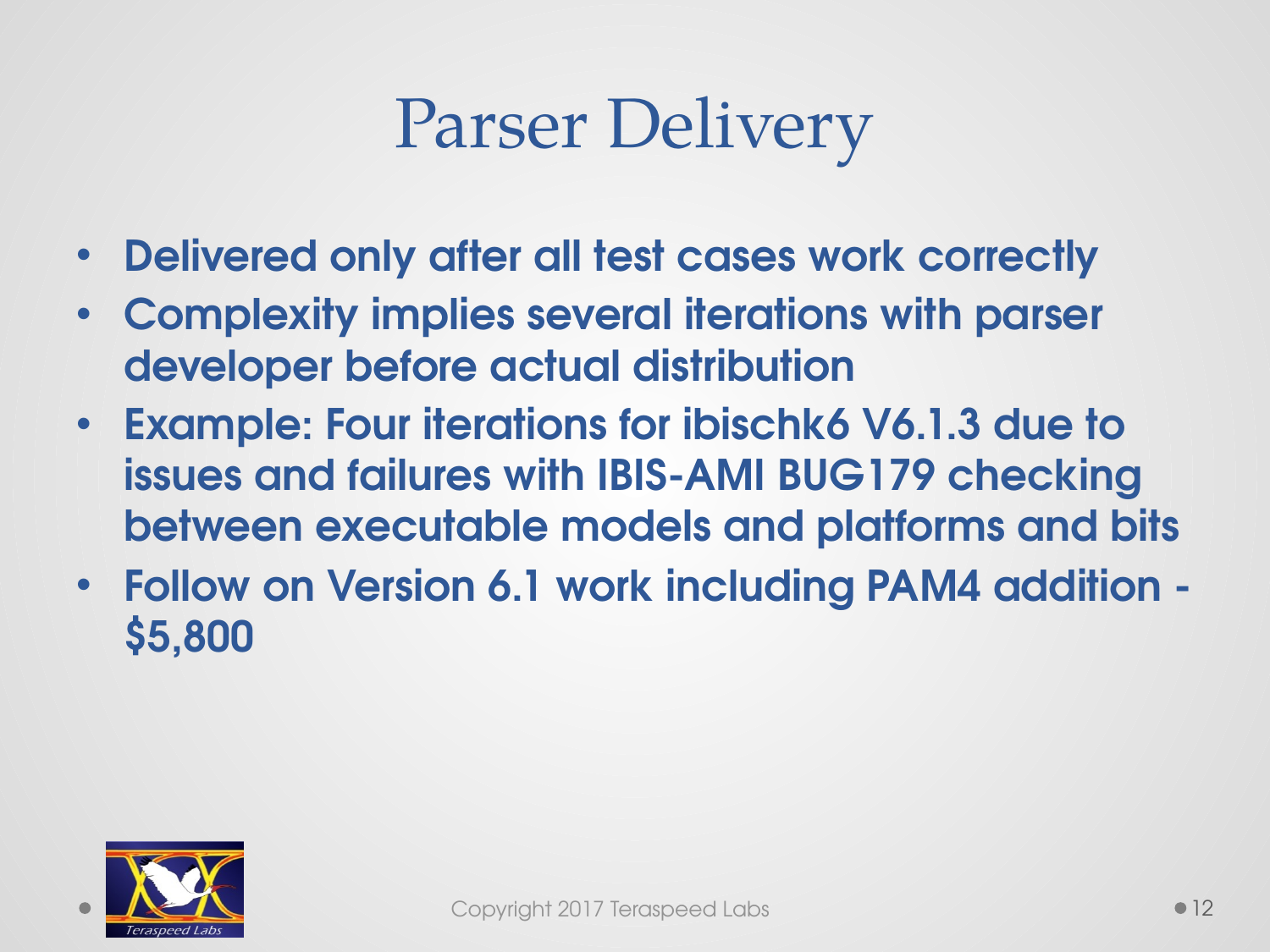

# Parser Delivery
Delivered only after all test cases work correctly
Complexity implies several iterations with parser developer before actual distribution
Example: Four iterations for ibischk6 V6.1.3 due to issues and failures with IBIS-AMI BUG179 checking between executable models and platforms and bits
Follow on Version 6.1 work including PAM4 addition - $5,800
12
Copyright 2017 Teraspeed Labs